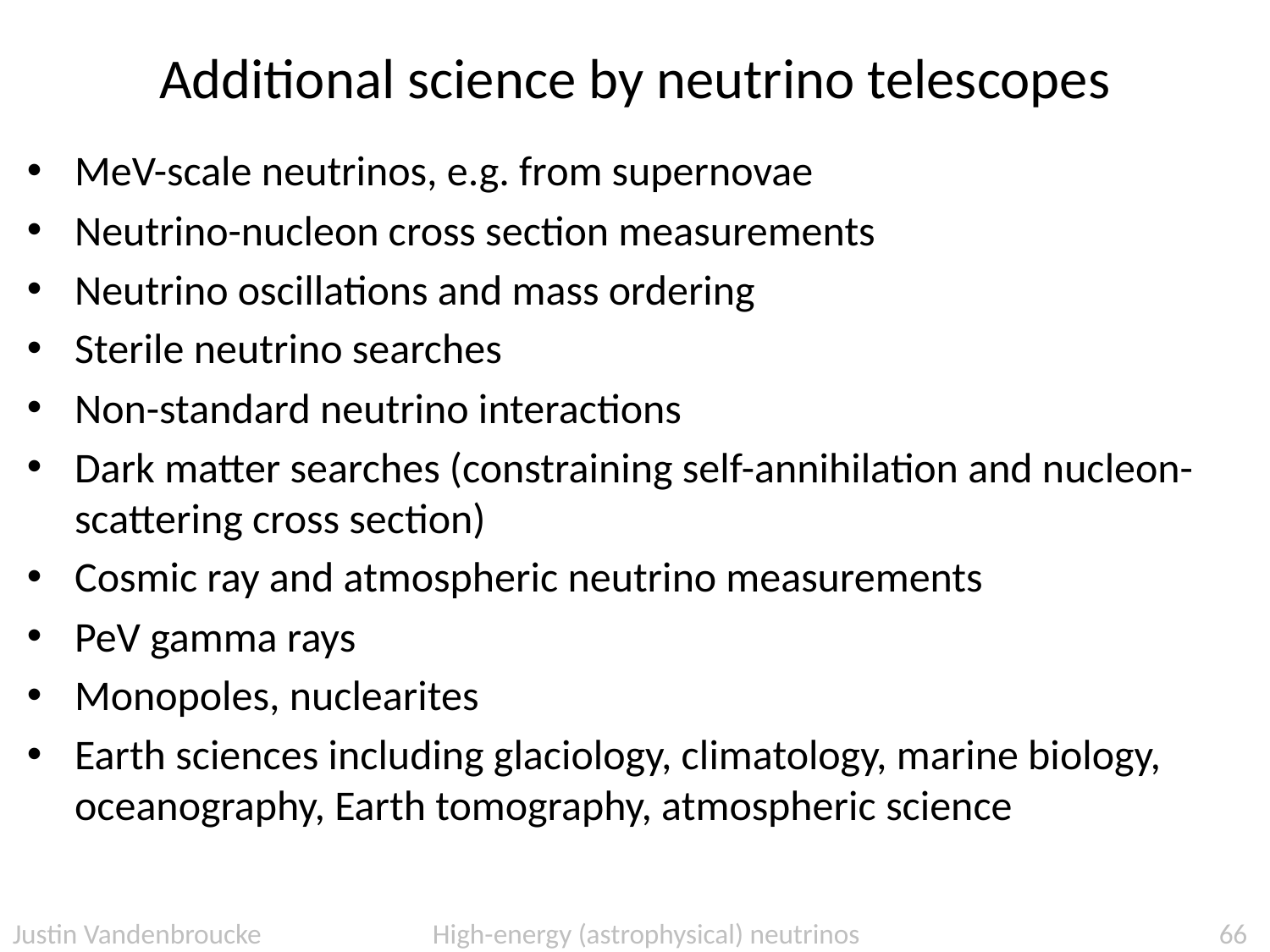

# Additional science by neutrino telescopes
MeV-scale neutrinos, e.g. from supernovae
Neutrino-nucleon cross section measurements
Neutrino oscillations and mass ordering
Sterile neutrino searches
Non-standard neutrino interactions
Dark matter searches (constraining self-annihilation and nucleon-scattering cross section)
Cosmic ray and atmospheric neutrino measurements
PeV gamma rays
Monopoles, nuclearites
Earth sciences including glaciology, climatology, marine biology, oceanography, Earth tomography, atmospheric science

Justin Vandenbroucke                           High-energy (astrophysical) neutrinos
66